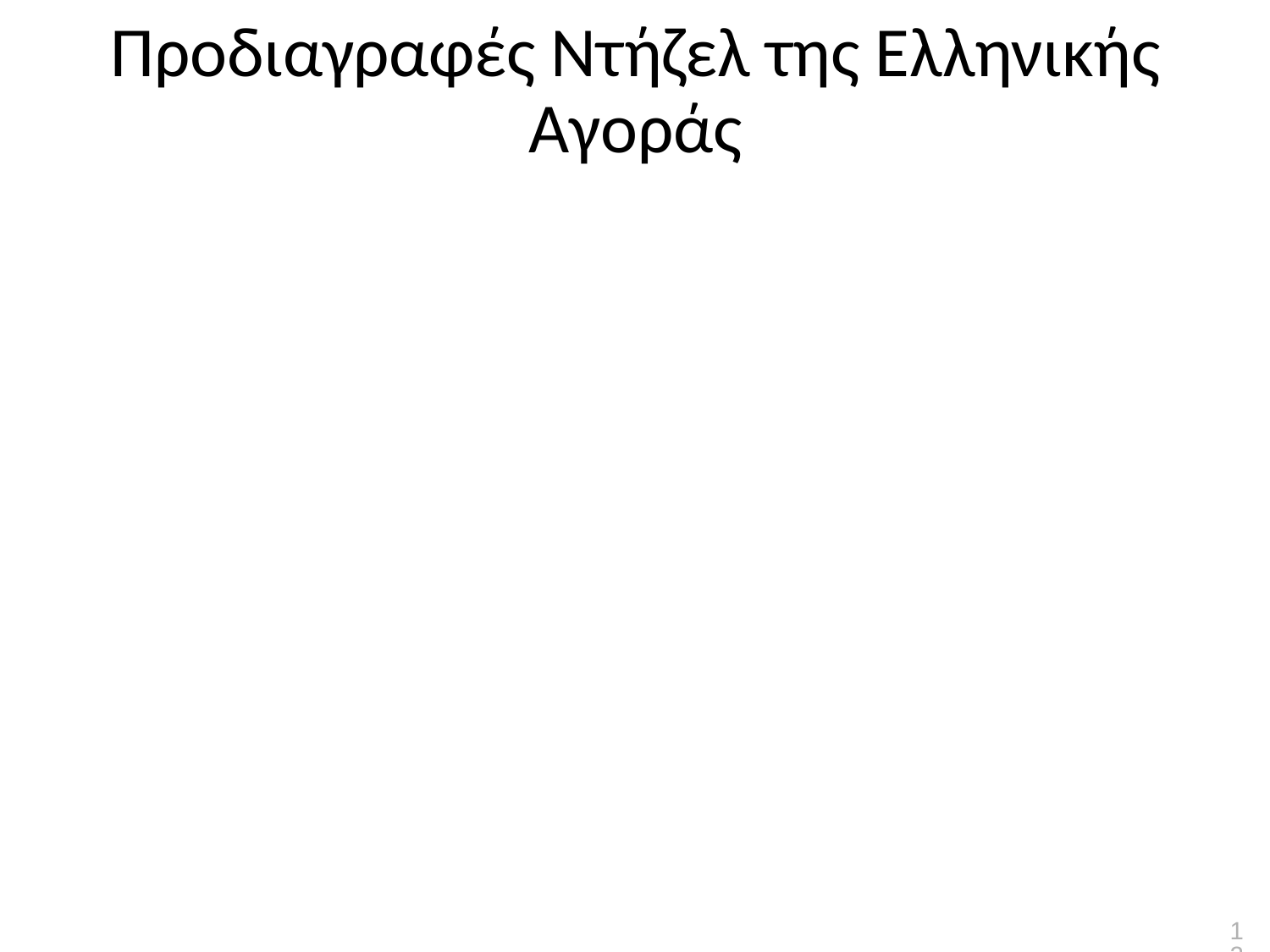

# Προδιαγραφές Ντήζελ της Ελληνικής Αγοράς
122